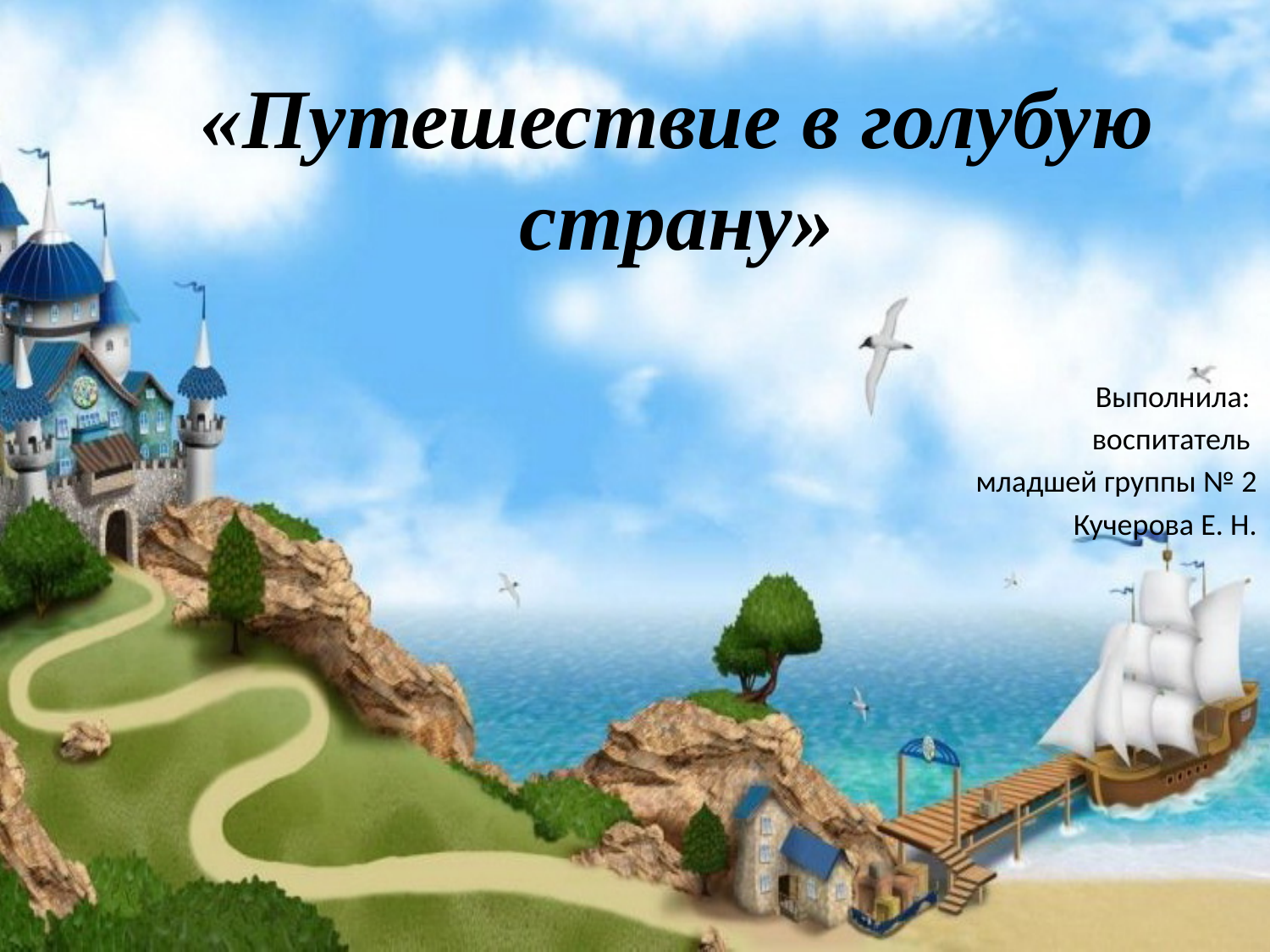

# «Путешествие в голубую страну»
Выполнила:
воспитатель
младшей группы № 2
Кучерова Е. Н.